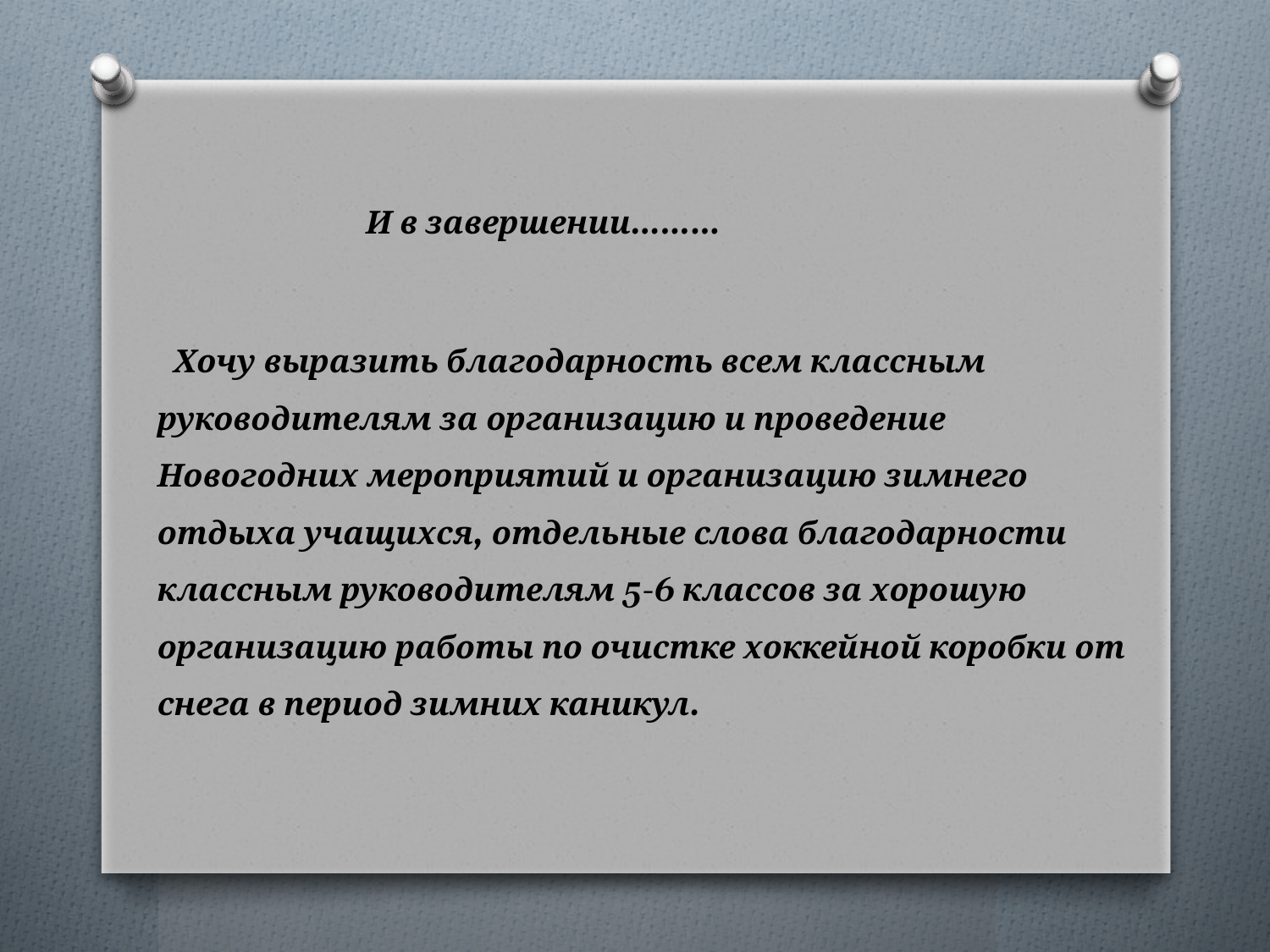

И в завершении………
  Хочу выразить благодарность всем классным руководителям за организацию и проведение Новогодних мероприятий и организацию зимнего отдыха учащихся, отдельные слова благодарности классным руководителям 5-6 классов за хорошую организацию работы по очистке хоккейной коробки от снега в период зимних каникул.